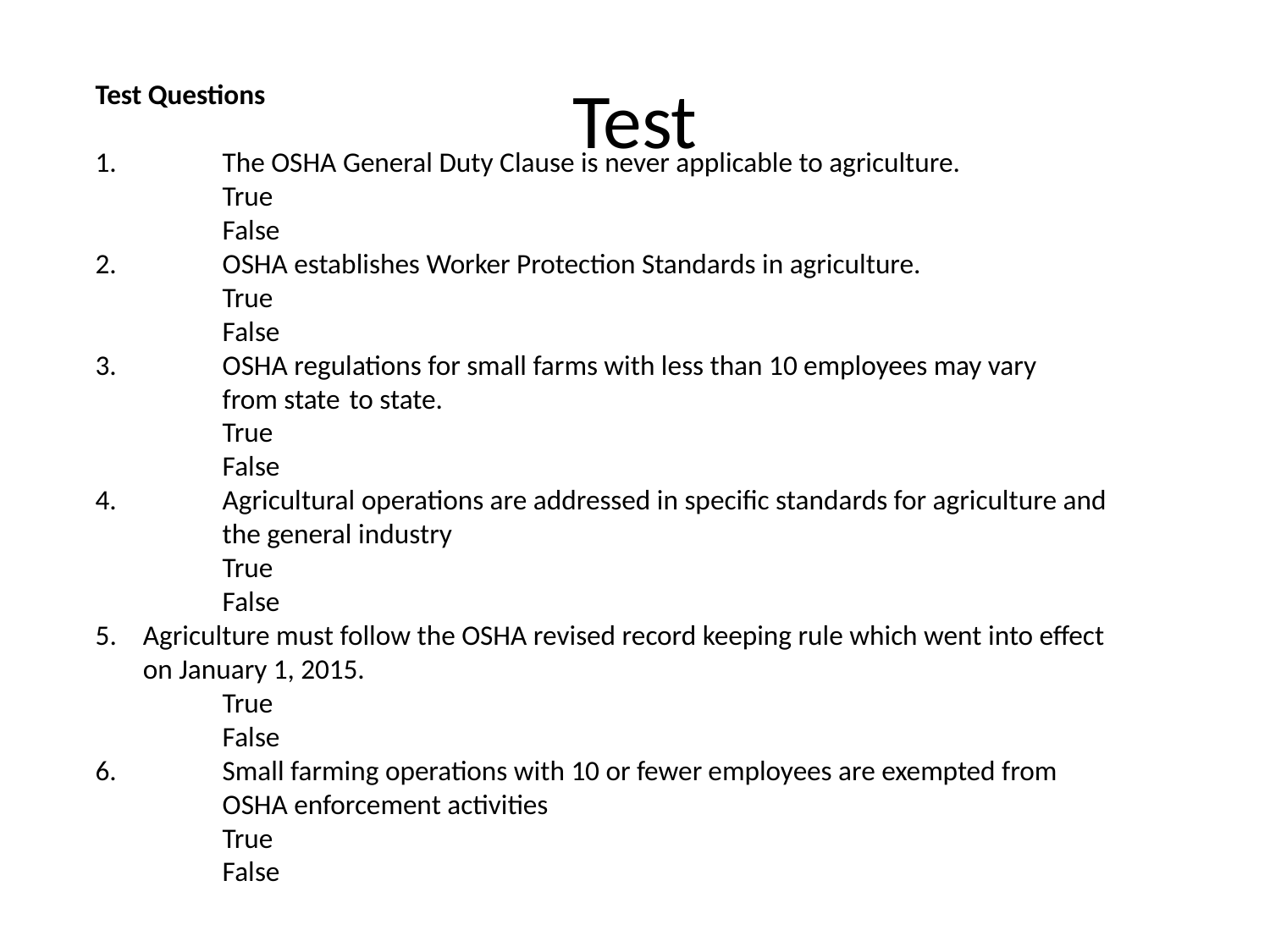

# Test
Test Questions

1.	The OSHA General Duty Clause is never applicable to agriculture.
True
False
2.	OSHA establishes Worker Protection Standards in agriculture.
True
False
3.	OSHA regulations for small farms with less than 10 employees may vary 	from state 	to state.
True
False
4.	Agricultural operations are addressed in specific standards for agriculture and 	the general industry
True
False
Agriculture must follow the OSHA revised record keeping rule which went into effect on January 1, 2015.
True
False
6.    	Small farming operations with 10 or fewer employees are exempted from 	OSHA enforcement activities
True
False